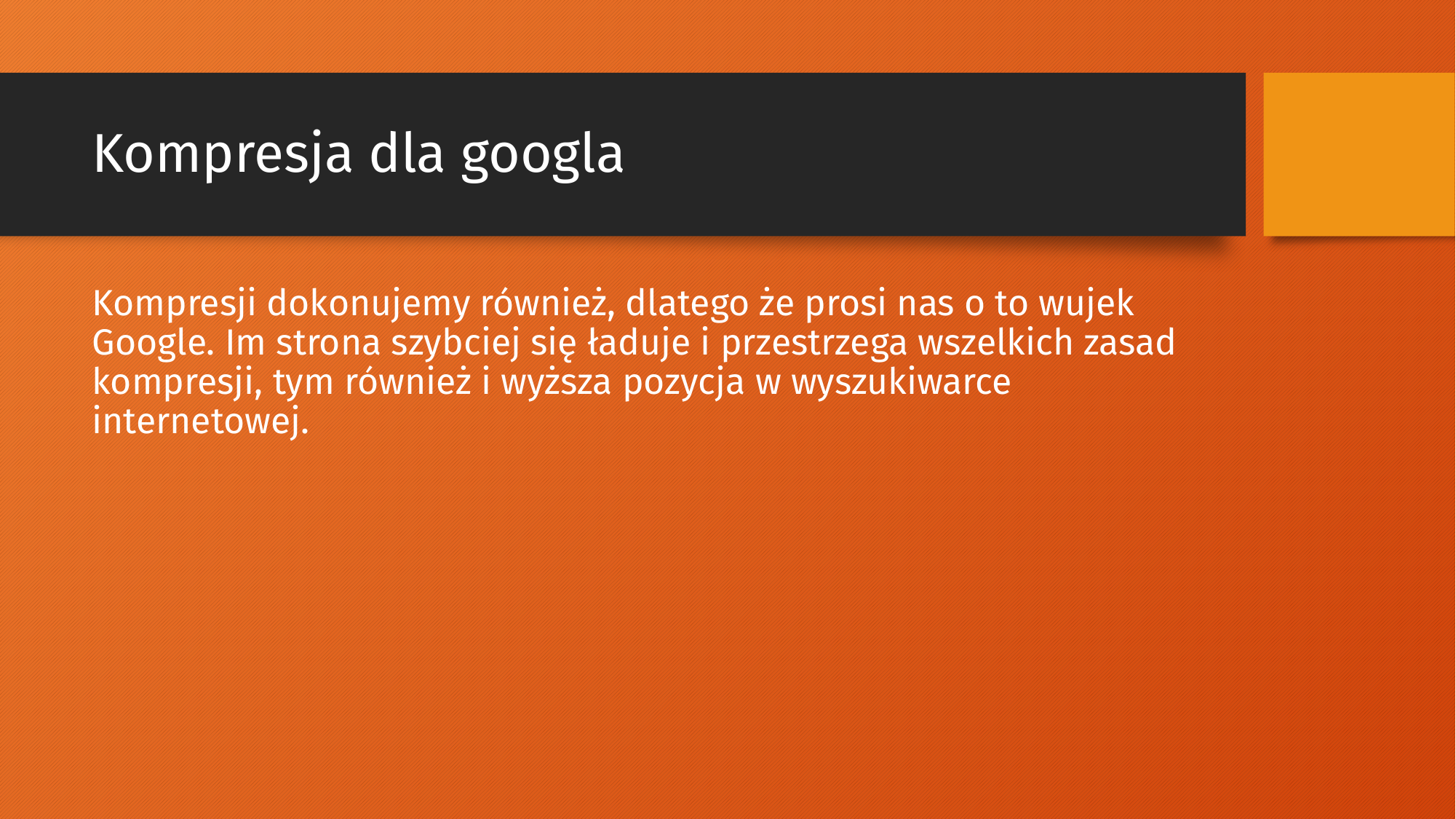

# Kompresja dla googla
Kompresji dokonujemy również, dlatego że prosi nas o to wujek Google. Im strona szybciej się ładuje i przestrzega wszelkich zasad kompresji, tym również i wyższa pozycja w wyszukiwarce internetowej.